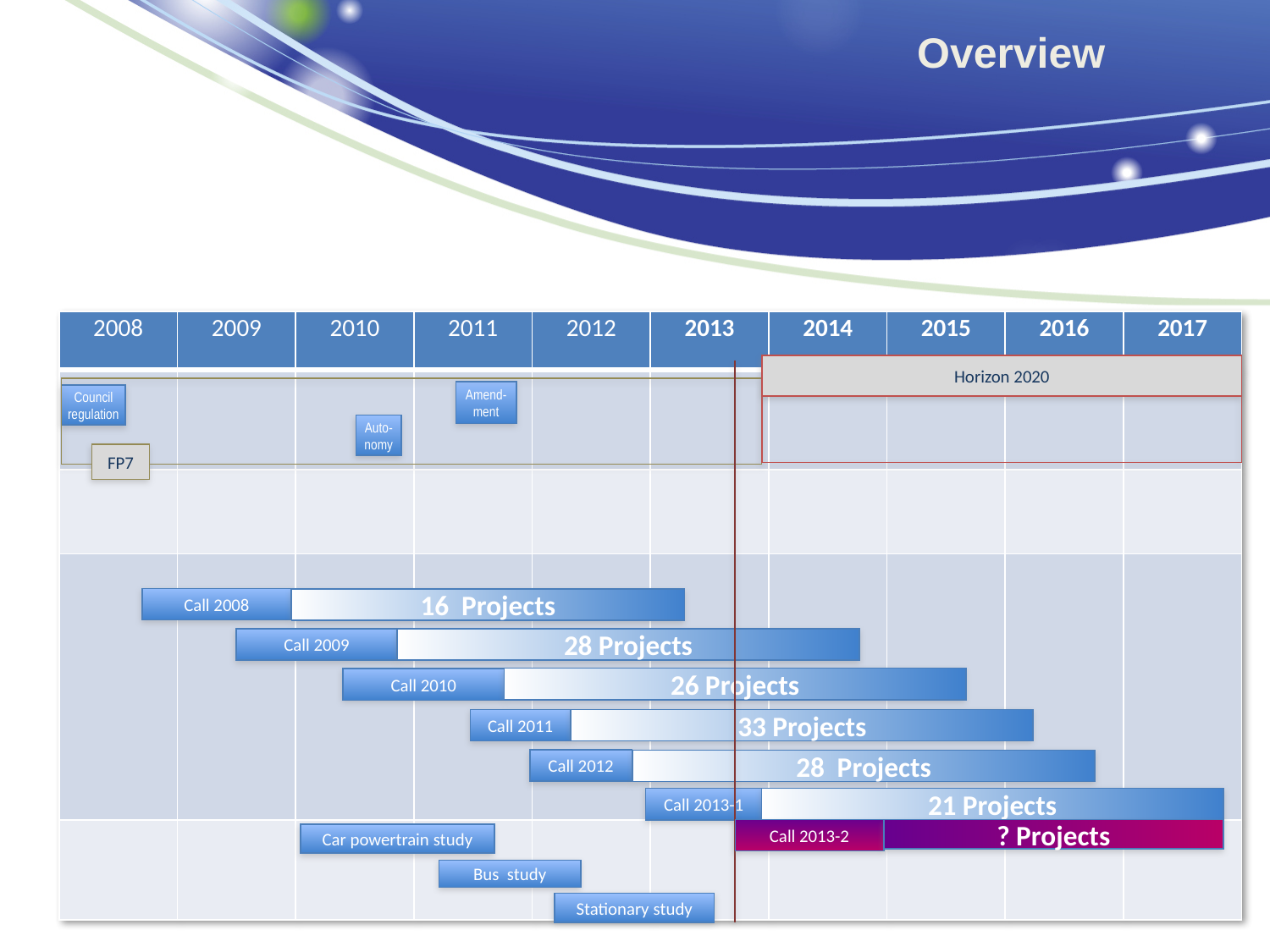

Overview
| 2008 | 2009 | 2010 | 2011 | 2012 | 2013 | 2014 | 2015 | 2016 | 2017 |
| --- | --- | --- | --- | --- | --- | --- | --- | --- | --- |
|  |  |  |  |  |  |  |  |  |  |
|  |  |  |  |  |  |  |  |  |  |
|  |  |  |  |  |  |  |  |  |  |
|  |  |  |  |  |  |  |  |  |  |
Horizon 2020

Amend- ment
Council
regulation
Auto-nomy
FP7
Call 2008
16  Projects
Call 2009
28 Projects
26 Projects
Call 2010
Call 2011
33 Projects
Call 2012
28  Projects
Call 2013-1
21 Projects
Call 2013-2
? Projects
Car powertrain study
Bus  study
6
Stationary study